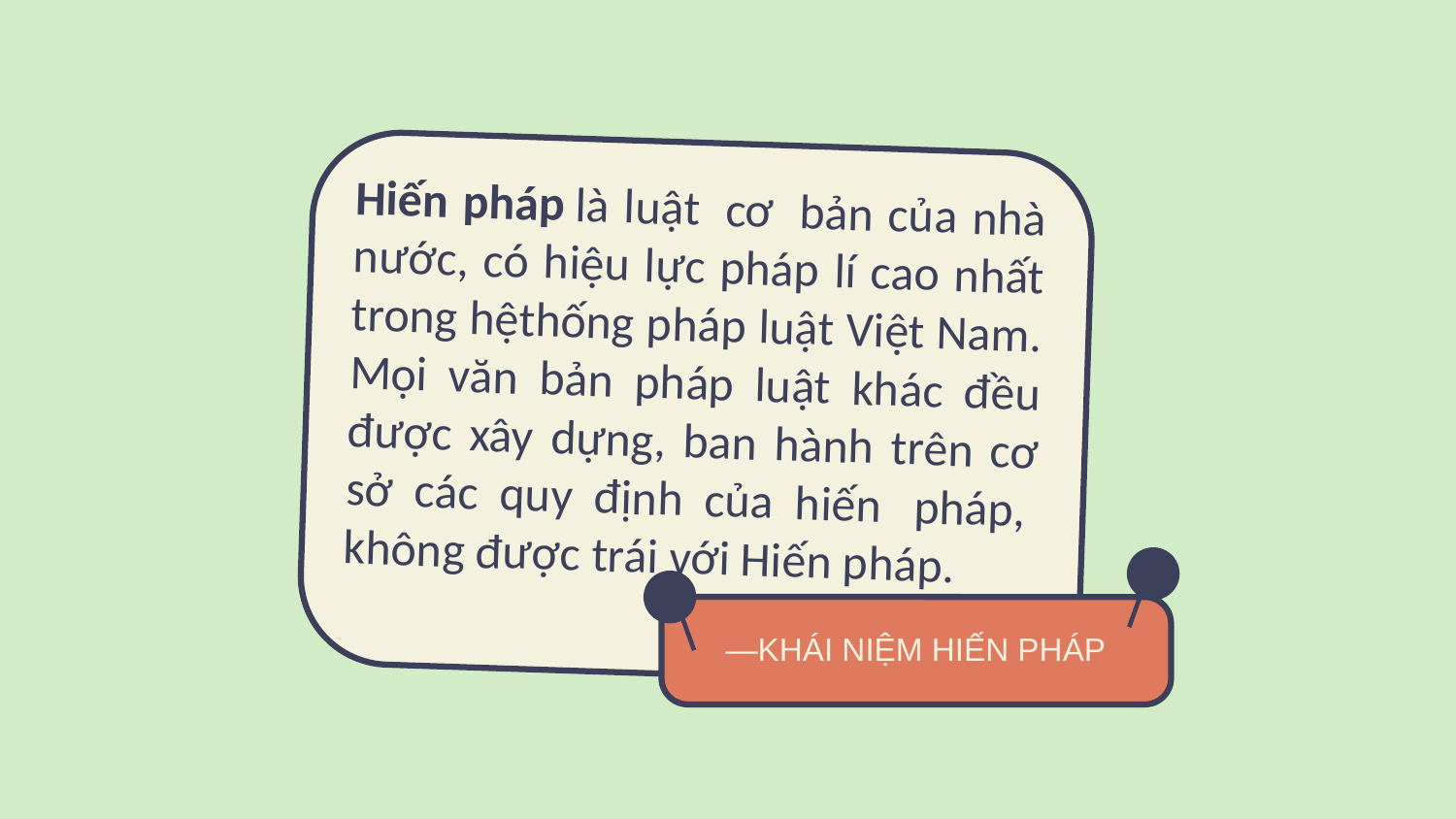

Hiến pháp là luật  cơ  bản của nhà nước, có hiệu lực pháp lí cao nhất trong hệthống pháp luật Việt Nam. Mọi văn bản pháp luật khác đều được xây dựng, ban hành trên cơ sở các quy định của hiến  pháp,  không được trái với Hiến pháp.

# —KHÁI NIỆM HIẾN PHÁP